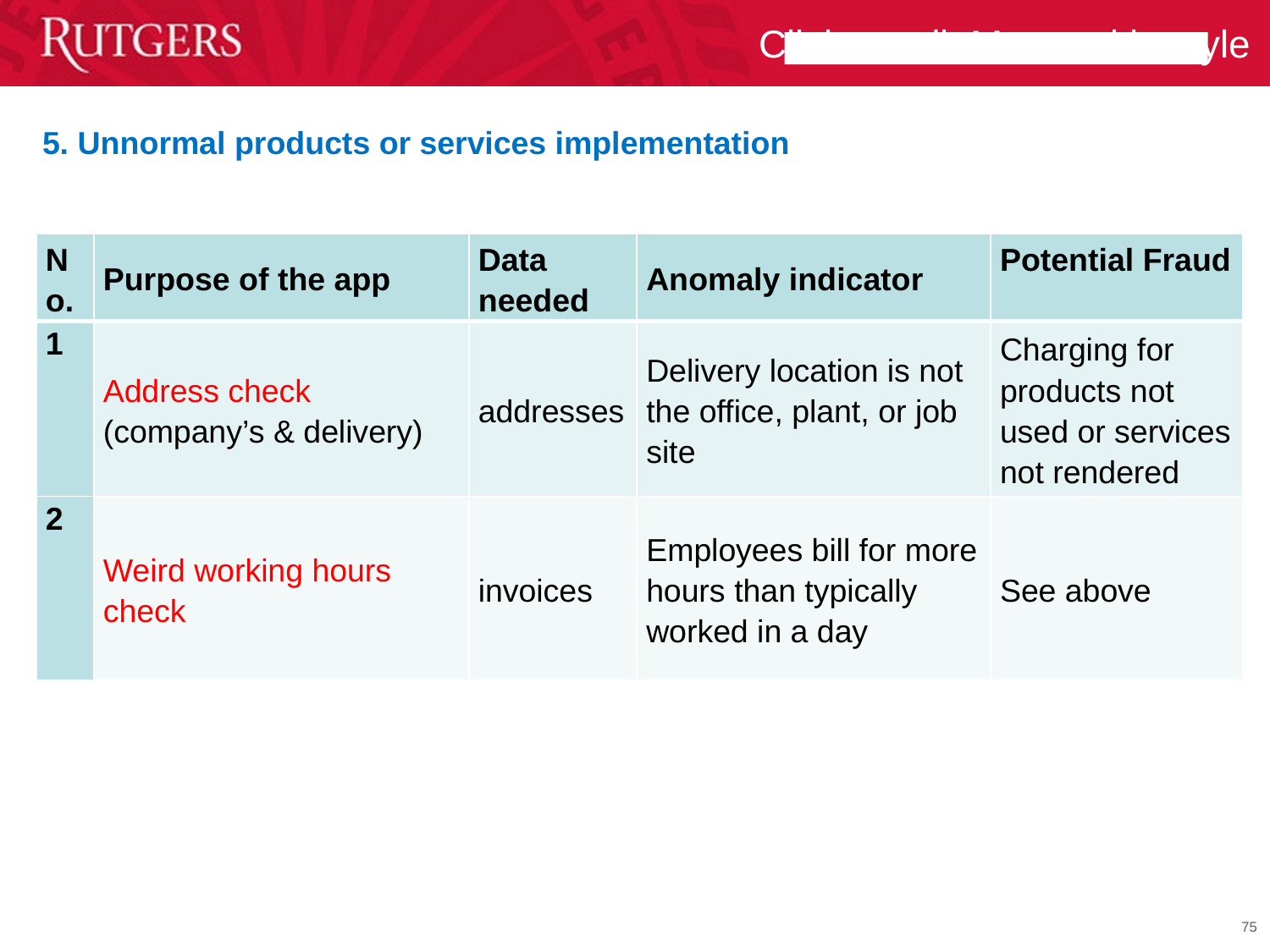

5. Unnormal products or services implementation
| No. | Purpose of the app | Data needed | Anomaly indicator | Potential Fraud |
| --- | --- | --- | --- | --- |
| 1 | Address check (company’s & delivery) | addresses | Delivery location is not the office, plant, or job site | Charging for products not used or services not rendered |
| 2 | Weird working hours check | invoices | Employees bill for more hours than typically worked in a day | See above |

75